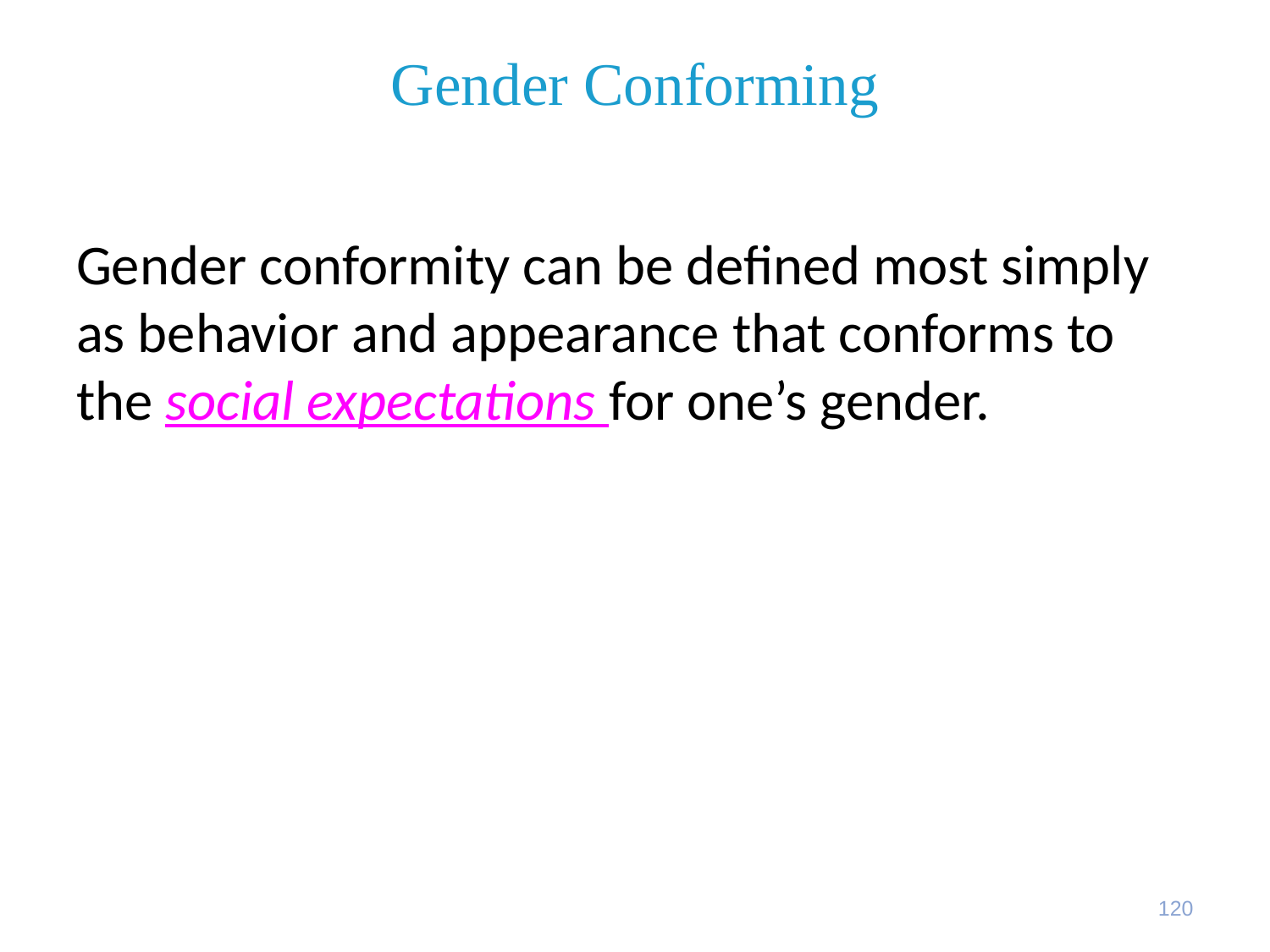

# Gender Conforming
Gender conformity can be defined most simply as behavior and appearance that conforms to the social expectations for one’s gender.

120